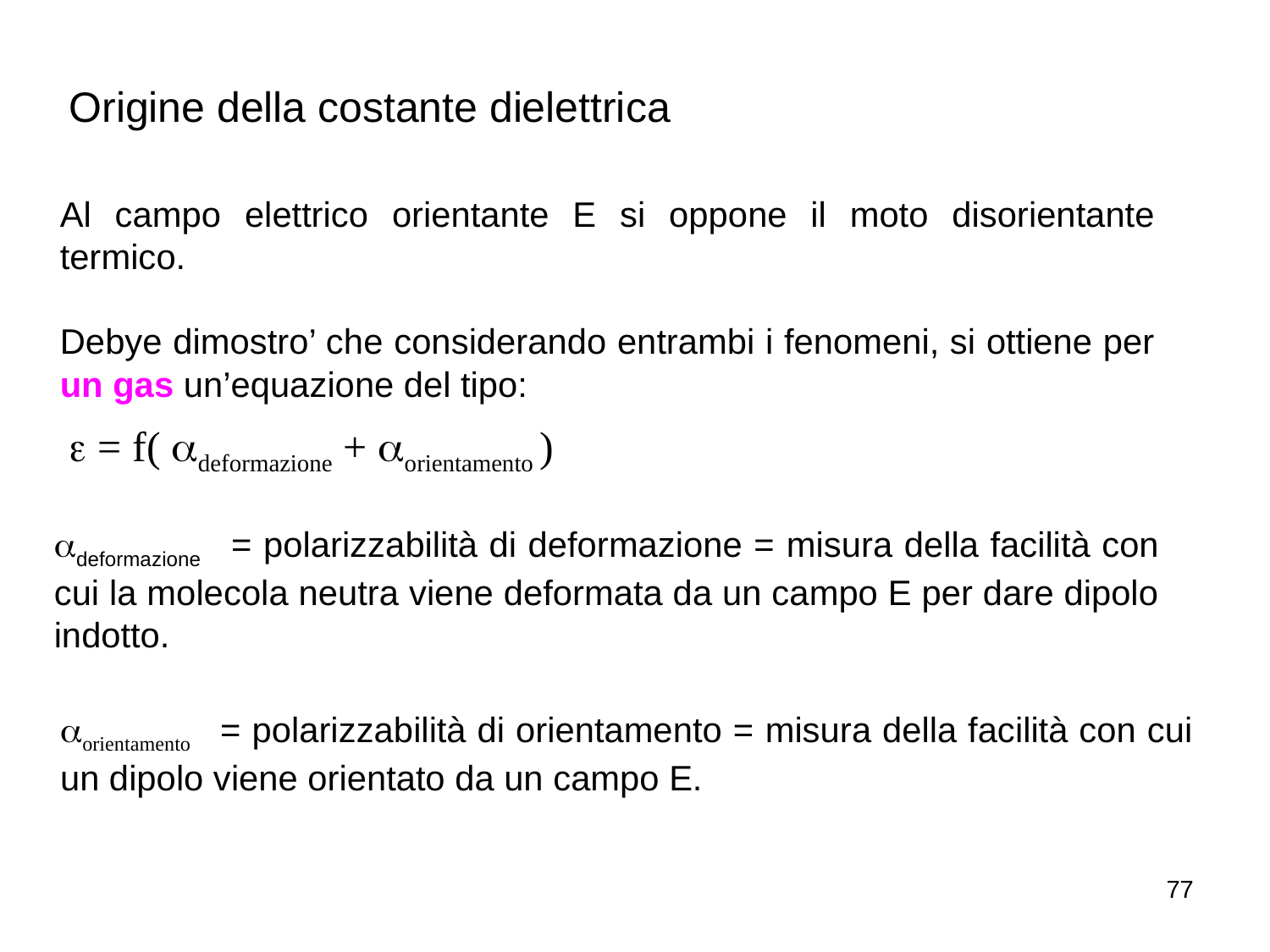

Origine della costante dielettrica
Al campo elettrico orientante E si oppone il moto disorientante termico.

Debye dimostro’ che considerando entrambi i fenomeni, si ottiene per un gas un’equazione del tipo:
ε = f( αdeformazione + αorientamento )
αdeformazione  = polarizzabilità di deformazione = misura della facilità con cui la molecola neutra viene deformata da un campo E per dare dipolo indotto.

αorientamento  = polarizzabilità di orientamento = misura della facilità con cui un dipolo viene orientato da un campo E.
77